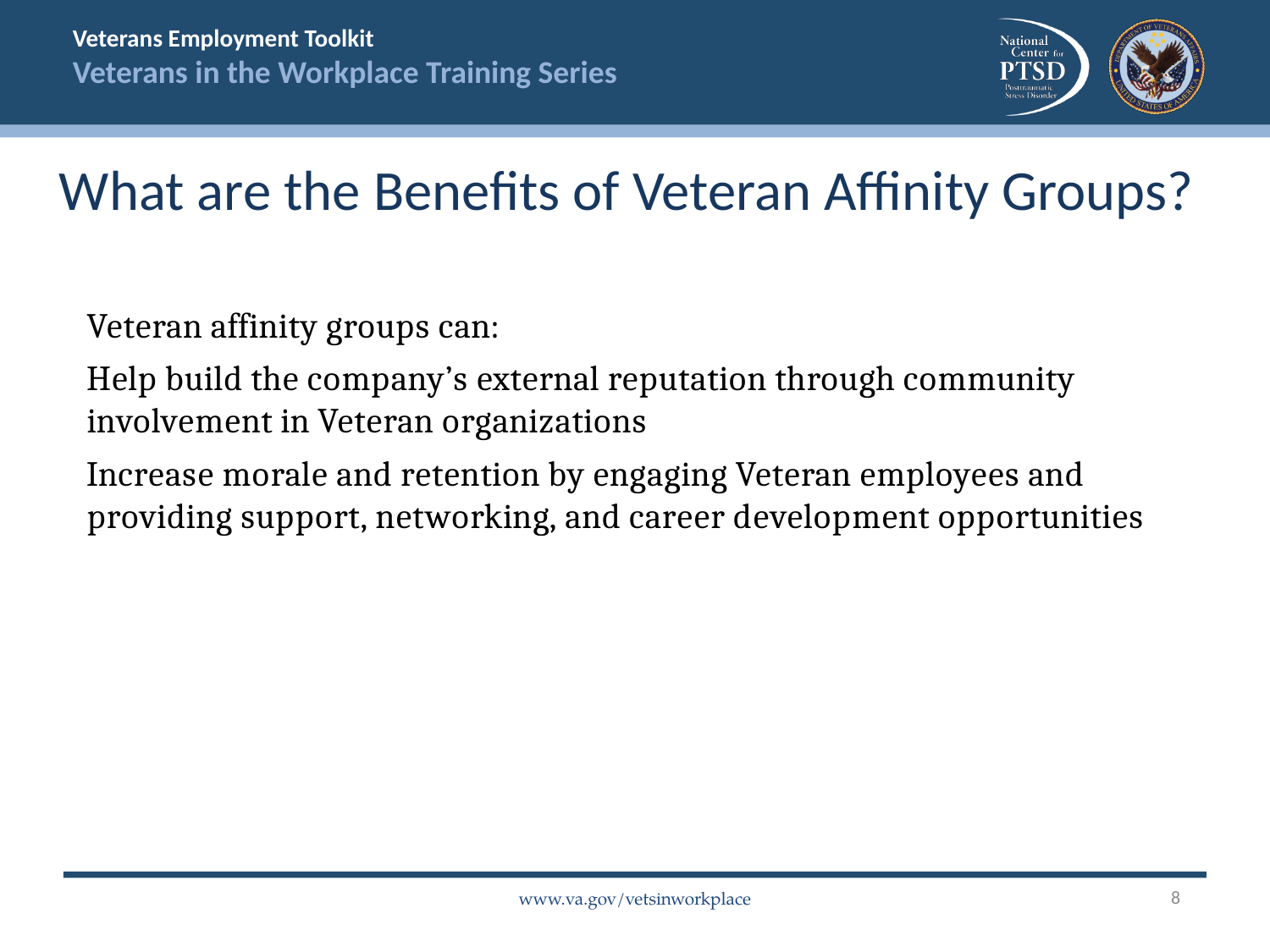

What are the Benefits of Veteran Affinity Groups?
Veteran affinity groups can:
Help build the company’s external reputation through community involvement in Veteran organizations
Increase morale and retention by engaging Veteran employees and providing support, networking, and career development opportunities
8